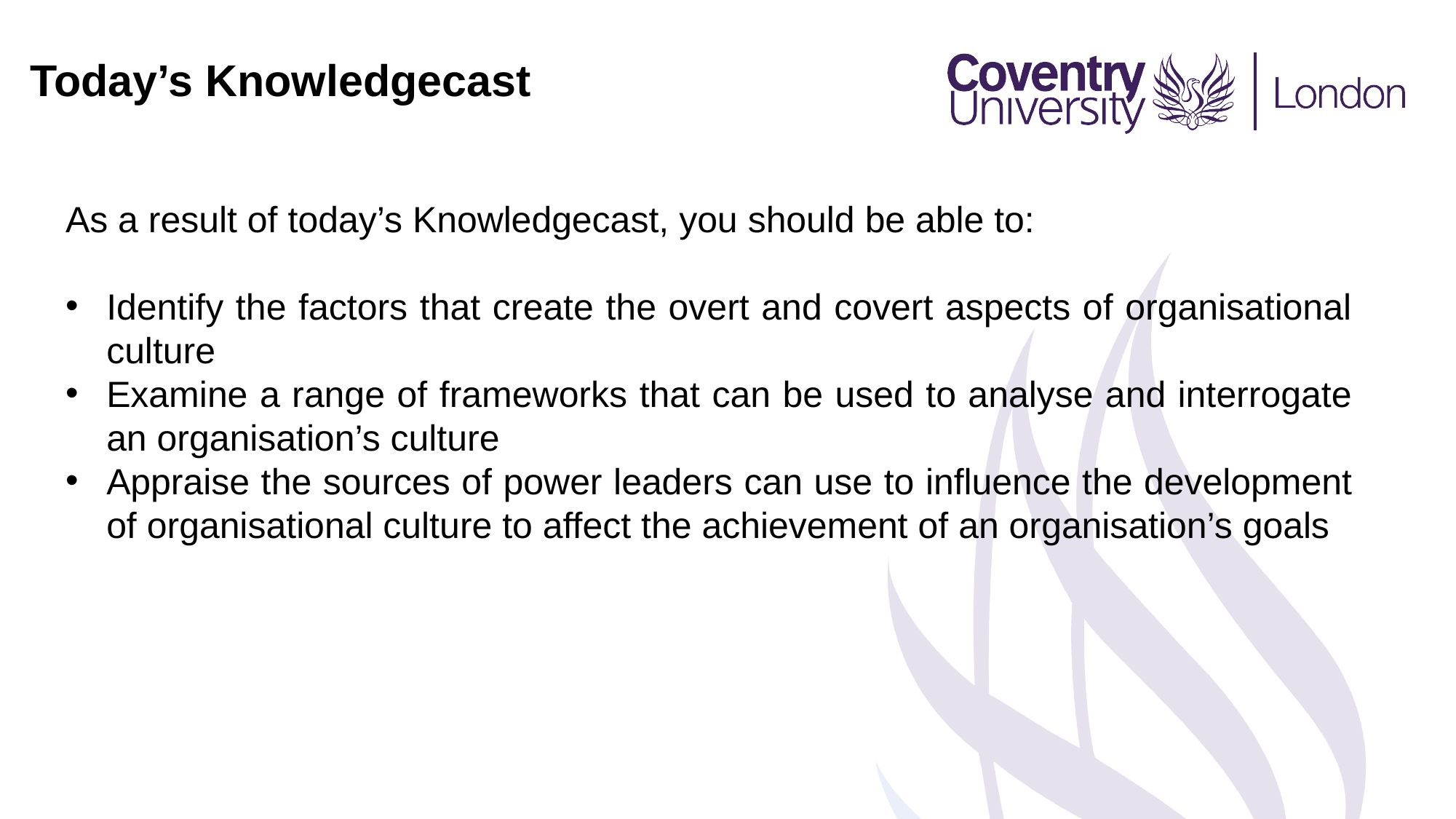

Today’s Knowledgecast
As a result of today’s Knowledgecast, you should be able to:

Identify the factors that create the overt and covert aspects of organisational culture
Examine a range of frameworks that can be used to analyse and interrogate an organisation’s culture
Appraise the sources of power leaders can use to influence the development of organisational culture to affect the achievement of an organisation’s goals